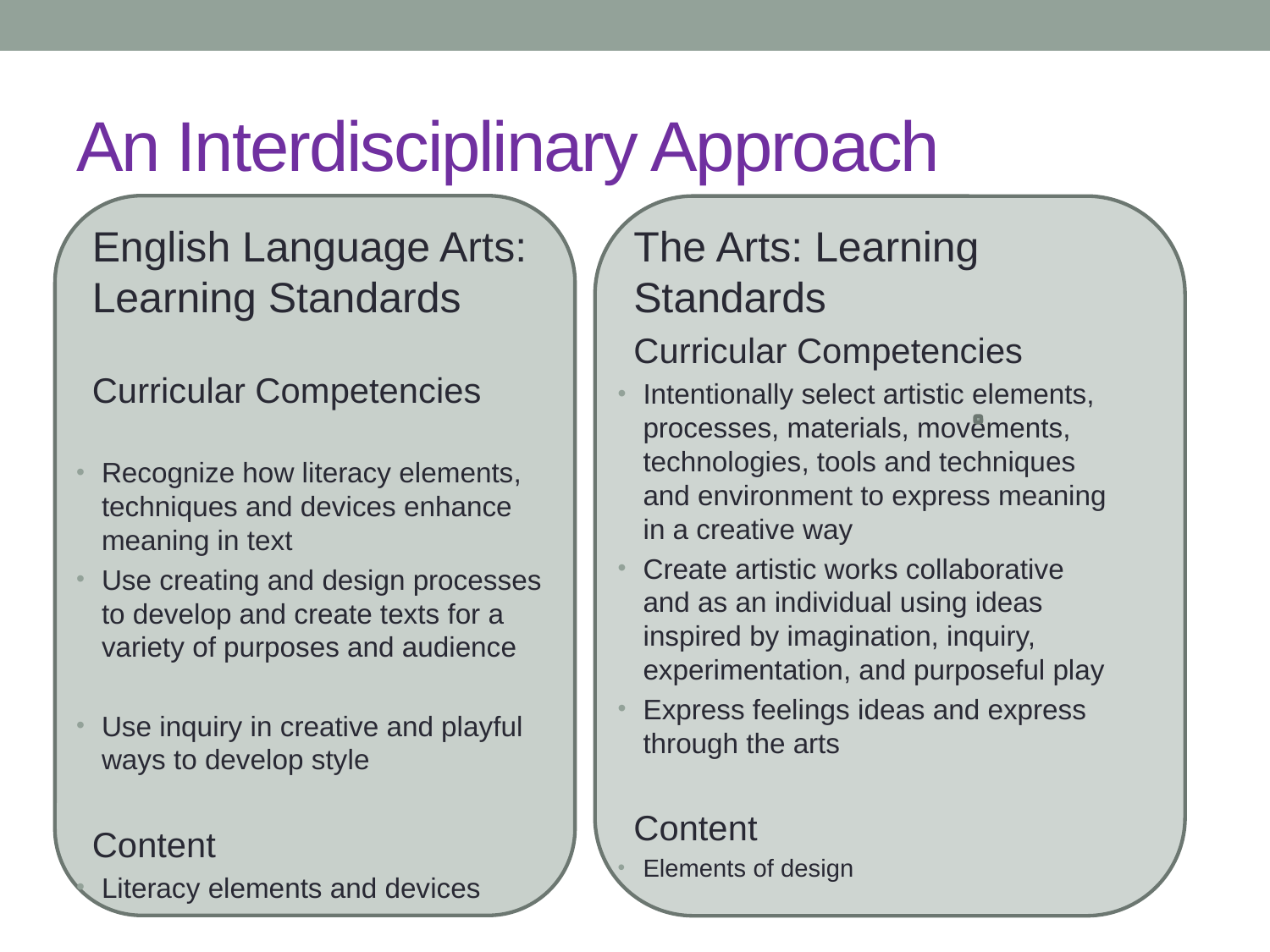

# An Interdisciplinary Approach

English Language Arts: Learning Standards

Curricular Competencies

Recognize how literacy elements, techniques and devices enhance meaning in text
Use creating and design processes to develop and create texts for a variety of purposes and audience

Use inquiry in creative and playful ways to develop style

Content
Literacy elements and devices
The Arts: Learning Standards
Curricular Competencies
Intentionally select artistic elements, processes, materials, movements, technologies, tools and techniques and environment to express meaning in a creative way
Create artistic works collaborative and as an individual using ideas inspired by imagination, inquiry, experimentation, and purposeful play
Express feelings ideas and express through the arts

Content
Elements of design